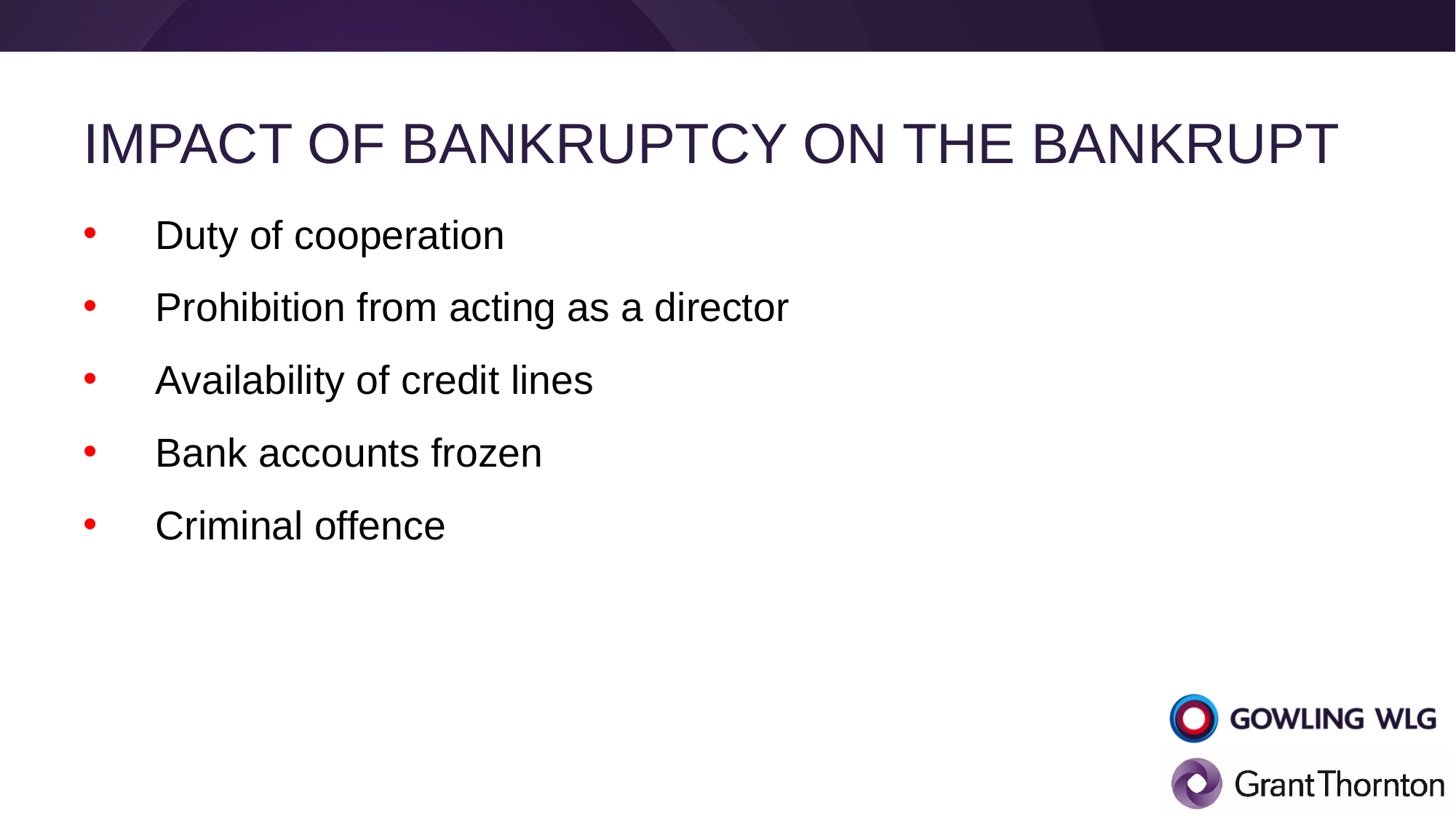

# Impact of bankruptcy on the bankrupt
Duty of cooperation
Prohibition from acting as a director
Availability of credit lines
Bank accounts frozen
Criminal offence